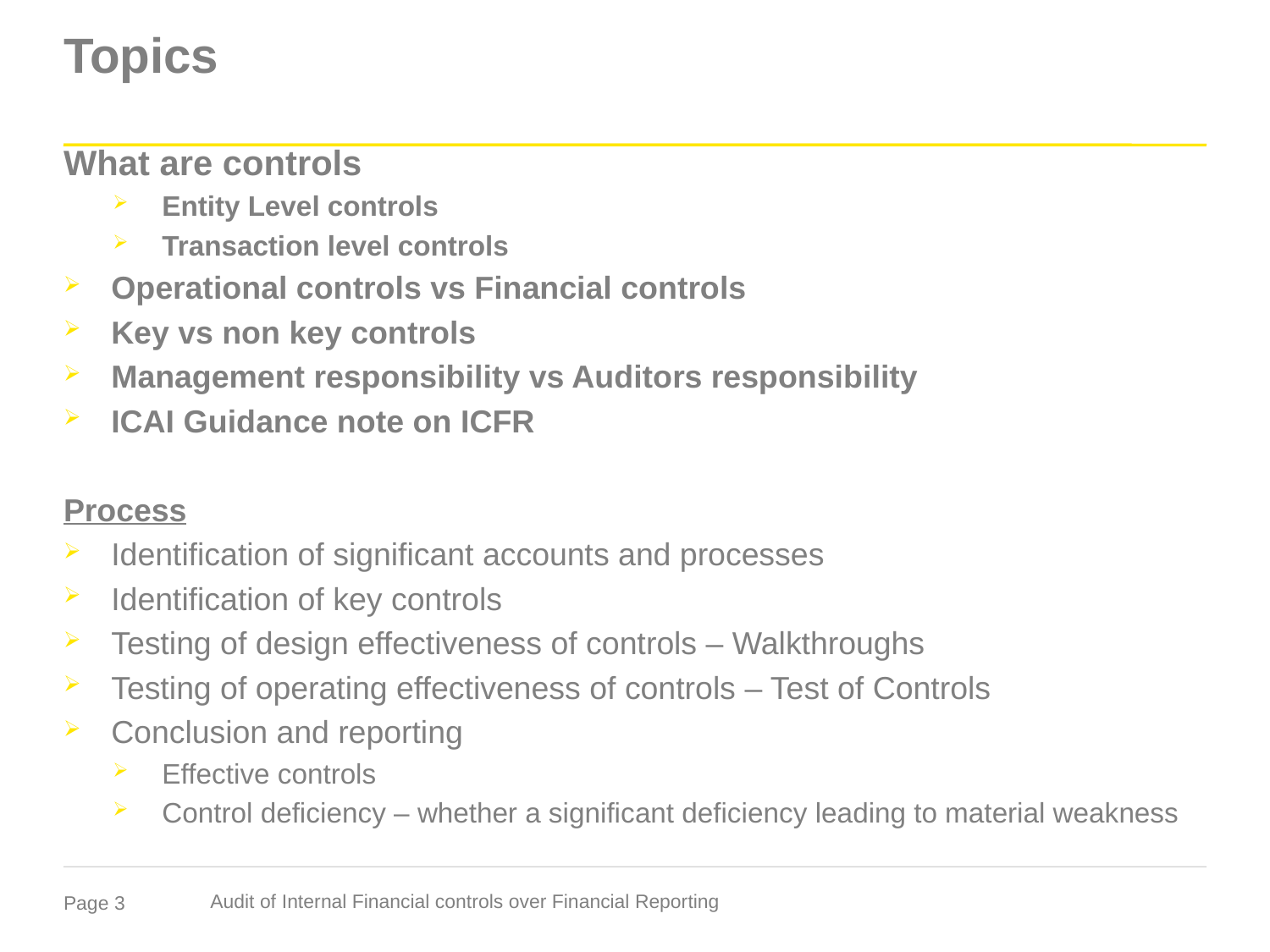

# Topics
What are controls
Entity Level controls
Transaction level controls
Operational controls vs Financial controls
Key vs non key controls
Management responsibility vs Auditors responsibility
ICAI Guidance note on ICFR

Process
Identification of significant accounts and processes
Identification of key controls
Testing of design effectiveness of controls – Walkthroughs
Testing of operating effectiveness of controls – Test of Controls
Conclusion and reporting
Effective controls
Control deficiency – whether a significant deficiency leading to material weakness